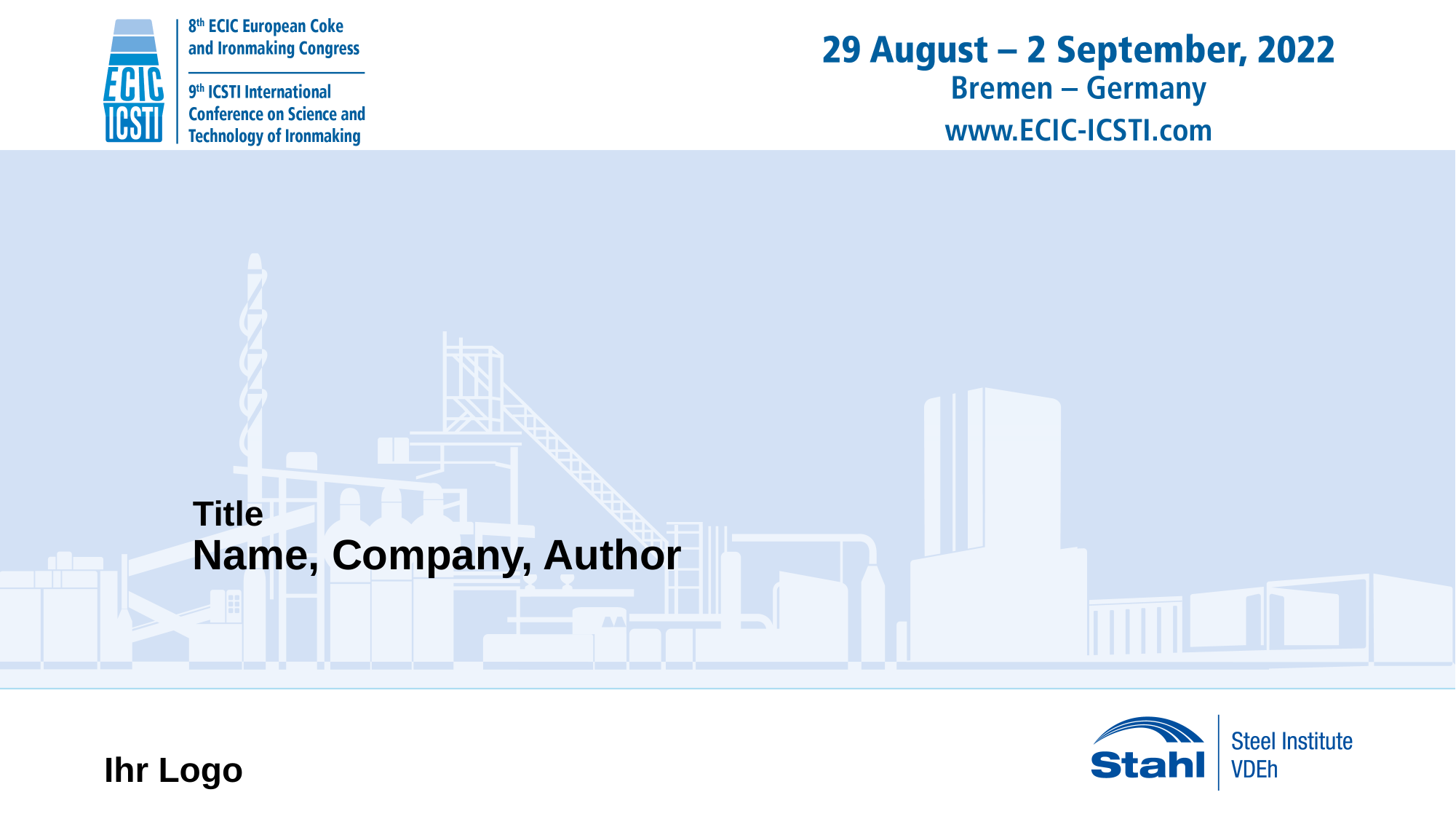

Title
Name, Company, Author
# Ihr Logo